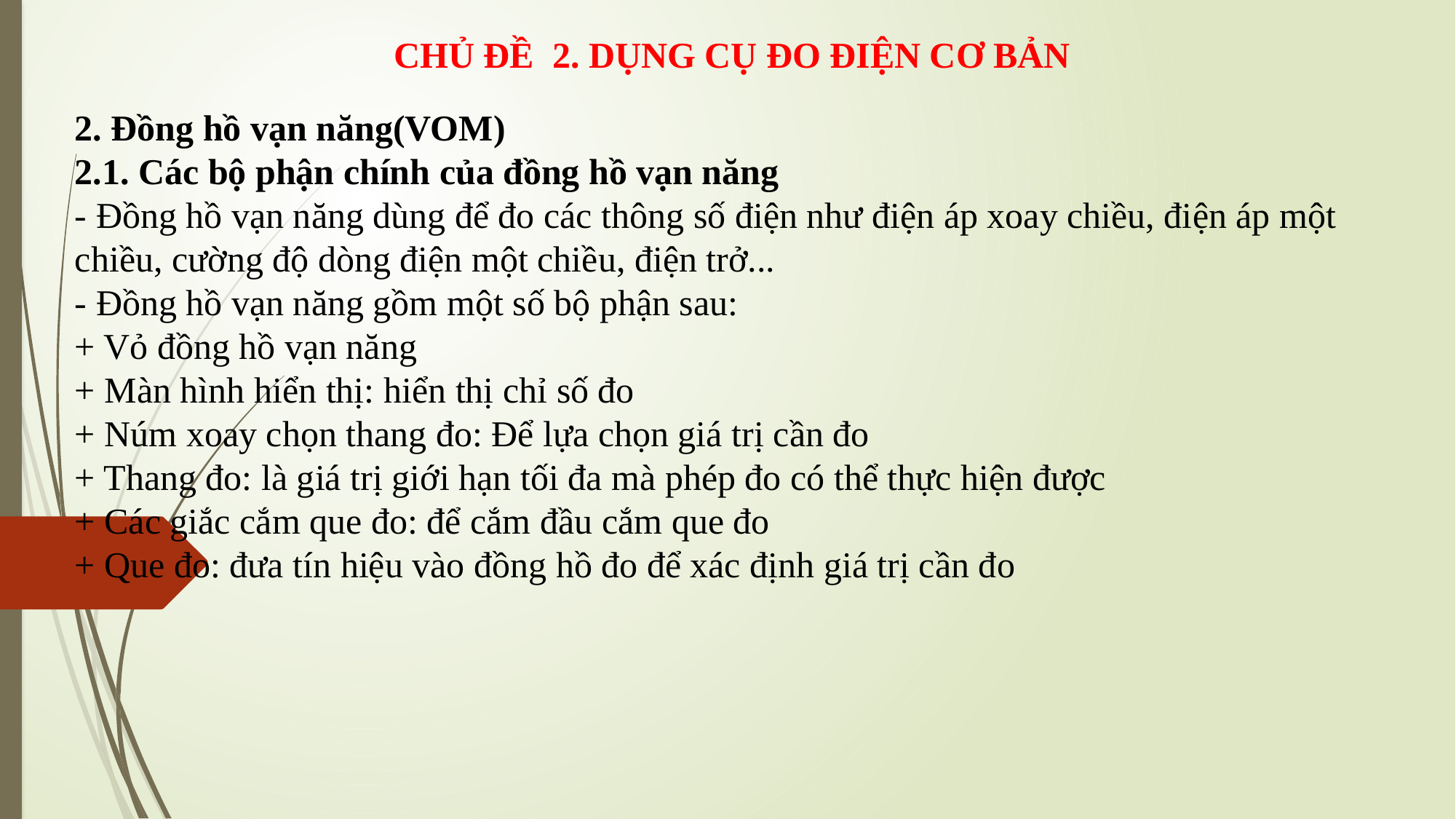

CHỦ ĐỀ  2. DỤNG CỤ ĐO ĐIỆN CƠ BẢN
2. Đồng hồ vạn năng(VOM)
2.1. Các bộ phận chính của đồng hồ vạn năng
- Đồng hồ vạn năng dùng để đo các thông số điện như điện áp xoay chiều, điện áp một chiều, cường độ dòng điện một chiều, điện trở...
- Đồng hồ vạn năng gồm một số bộ phận sau:
+ Vỏ đồng hồ vạn năng
+ Màn hình hiển thị: hiển thị chỉ số đo
+ Núm xoay chọn thang đo: Để lựa chọn giá trị cần đo
+ Thang đo: là giá trị giới hạn tối đa mà phép đo có thể thực hiện được
+ Các giắc cắm que đo: để cắm đầu cắm que đo
+ Que đo: đưa tín hiệu vào đồng hồ đo để xác định giá trị cần đo